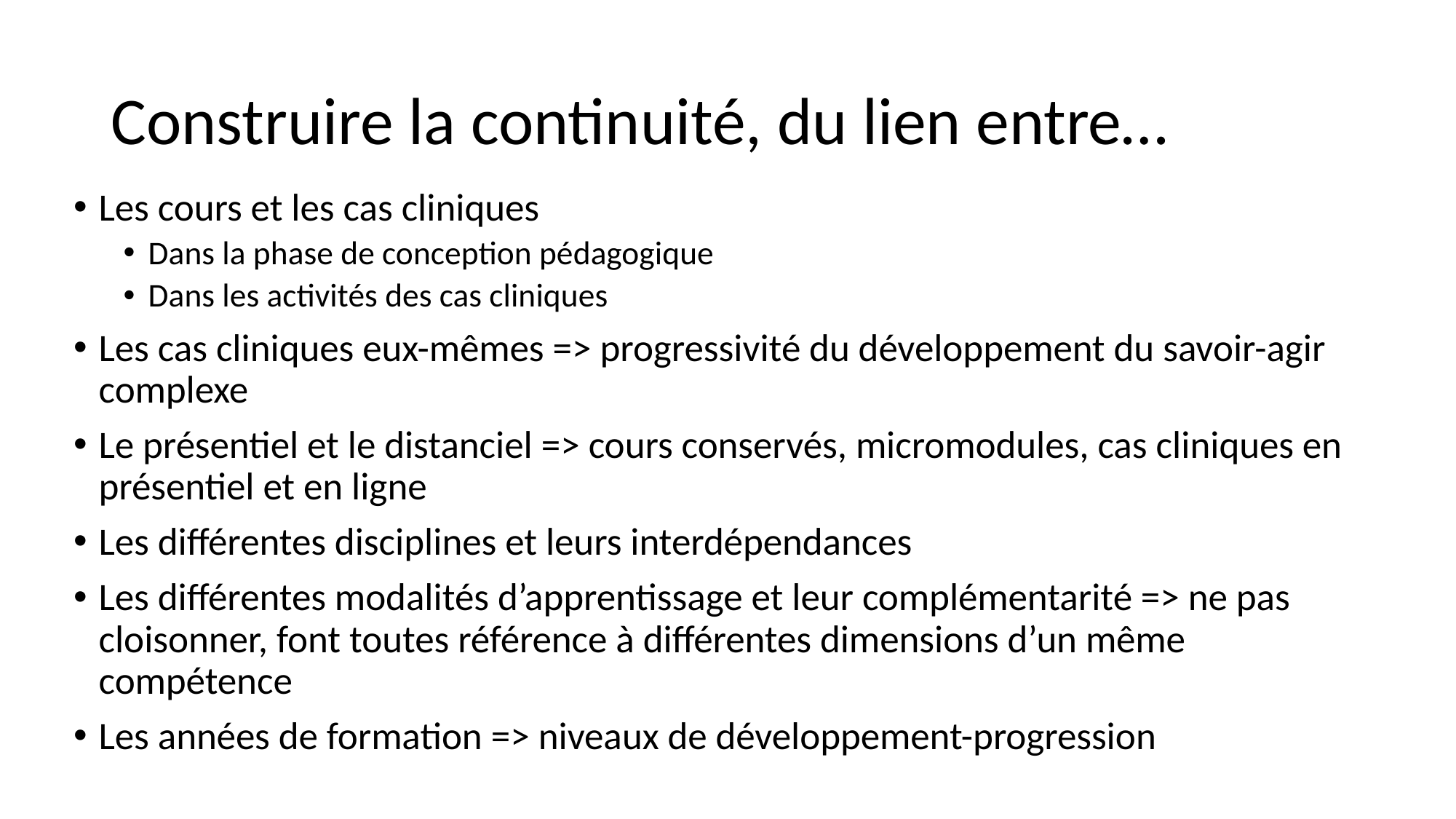

# Construire la continuité, du lien entre…
Les cours et les cas cliniques
Dans la phase de conception pédagogique
Dans les activités des cas cliniques
Les cas cliniques eux-mêmes => progressivité du développement du savoir-agir complexe
Le présentiel et le distanciel => cours conservés, micromodules, cas cliniques en présentiel et en ligne
Les différentes disciplines et leurs interdépendances
Les différentes modalités d’apprentissage et leur complémentarité => ne pas cloisonner, font toutes référence à différentes dimensions d’un même compétence
Les années de formation => niveaux de développement-progression